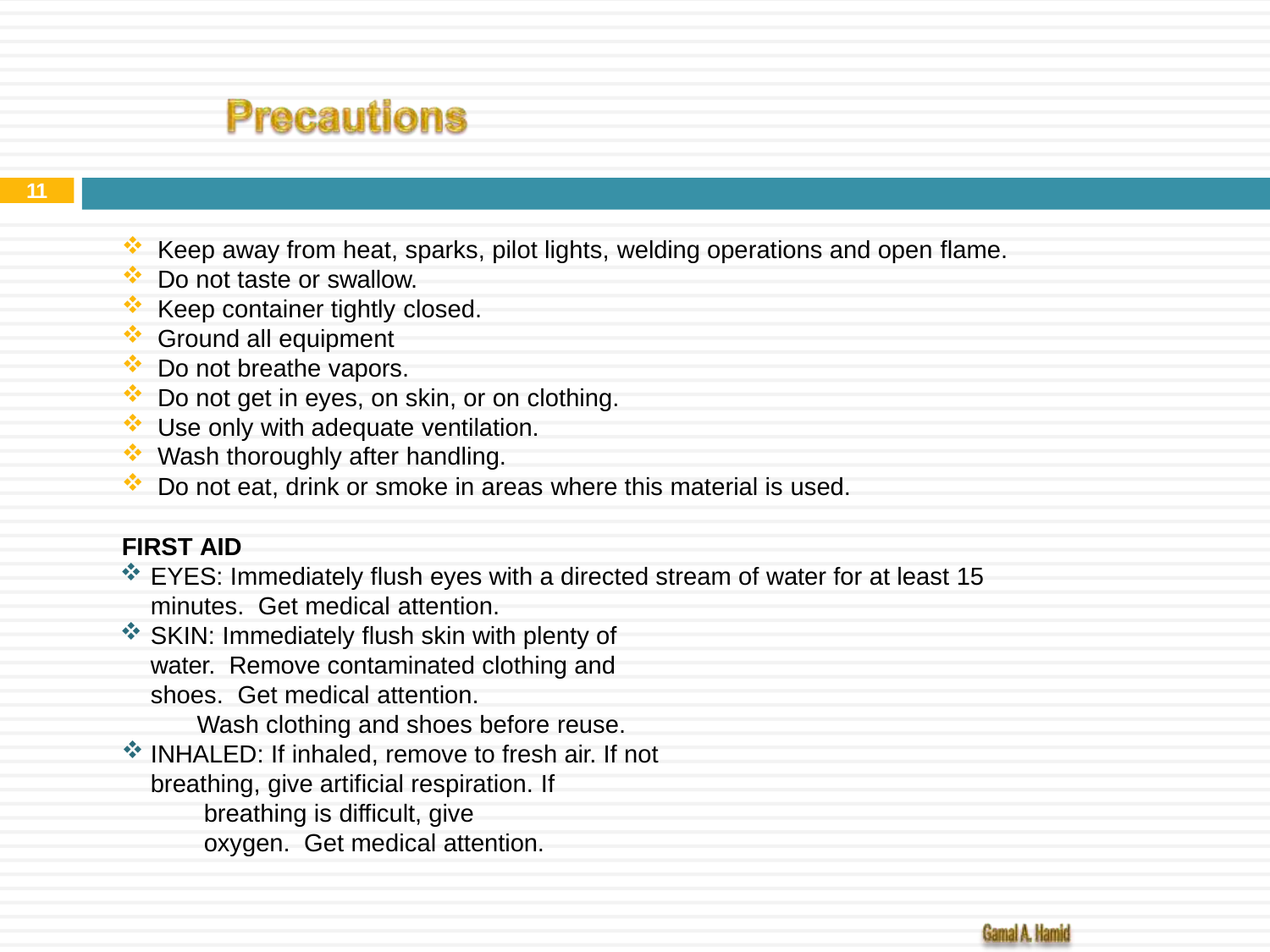

11
Keep away from heat, sparks, pilot lights, welding operations and open flame.
Do not taste or swallow.
Keep container tightly closed.
Ground all equipment
Do not breathe vapors.
Do not get in eyes, on skin, or on clothing.
Use only with adequate ventilation.
Wash thoroughly after handling.
Do not eat, drink or smoke in areas where this material is used.

FIRST AID
EYES: Immediately flush eyes with a directed stream of water for at least 15 minutes.  Get medical attention.
SKIN: Immediately flush skin with plenty of water.  Remove contaminated clothing and shoes.  Get medical attention.
Wash clothing and shoes before reuse.
INHALED: If inhaled, remove to fresh air. If not breathing, give artificial respiration. If
breathing is difficult, give oxygen.  Get medical attention.